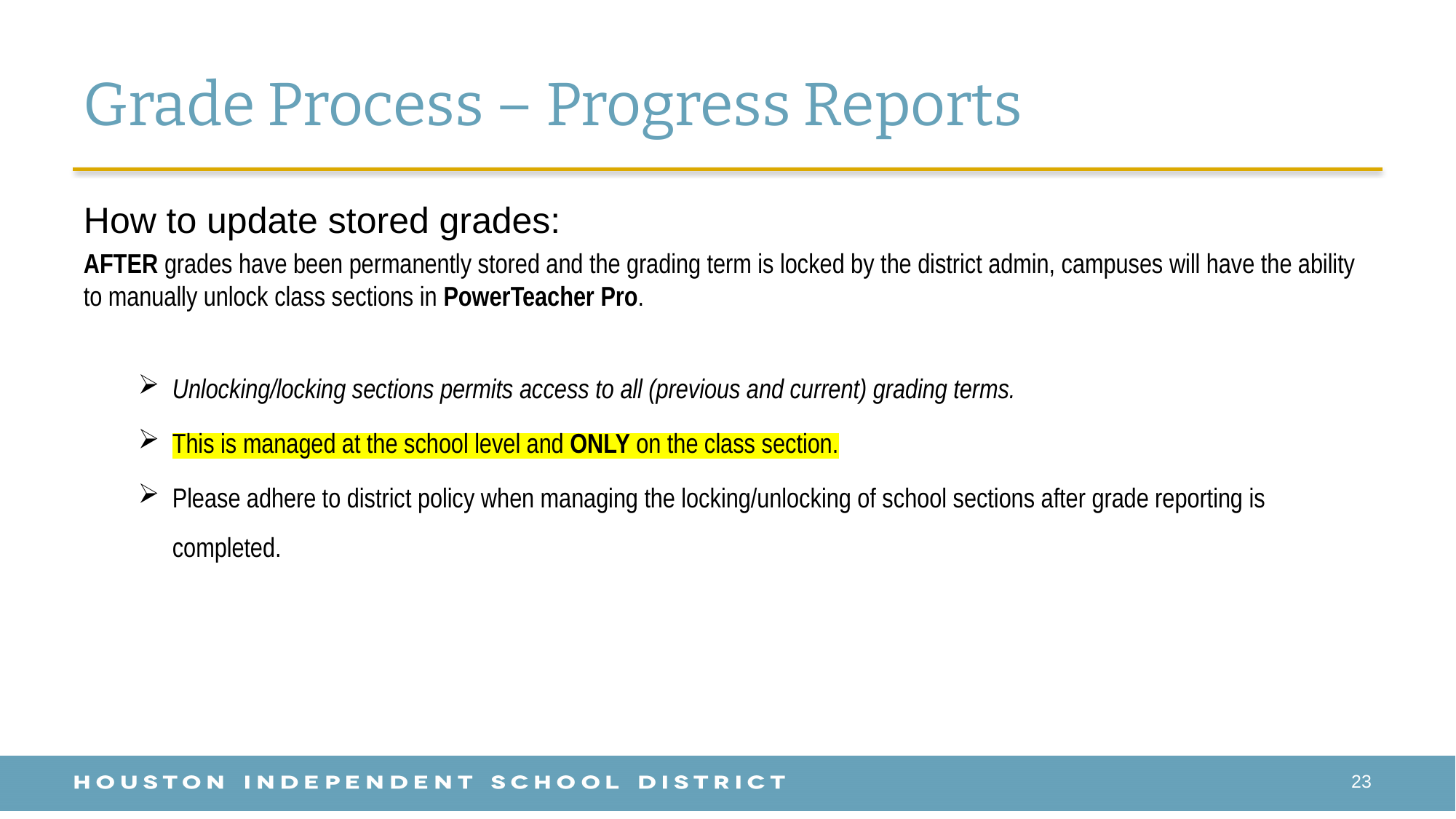

# Grade Process – Progress Reports
How to update stored grades:
AFTER grades have been permanently stored and the grading term is locked by the district admin, campuses will have the ability to manually unlock class sections in PowerTeacher Pro.

Unlocking/locking sections permits access to all (previous and current) grading terms.
This is managed at the school level and ONLY on the class section.
Please adhere to district policy when managing the locking/unlocking of school sections after grade reporting is completed.

23